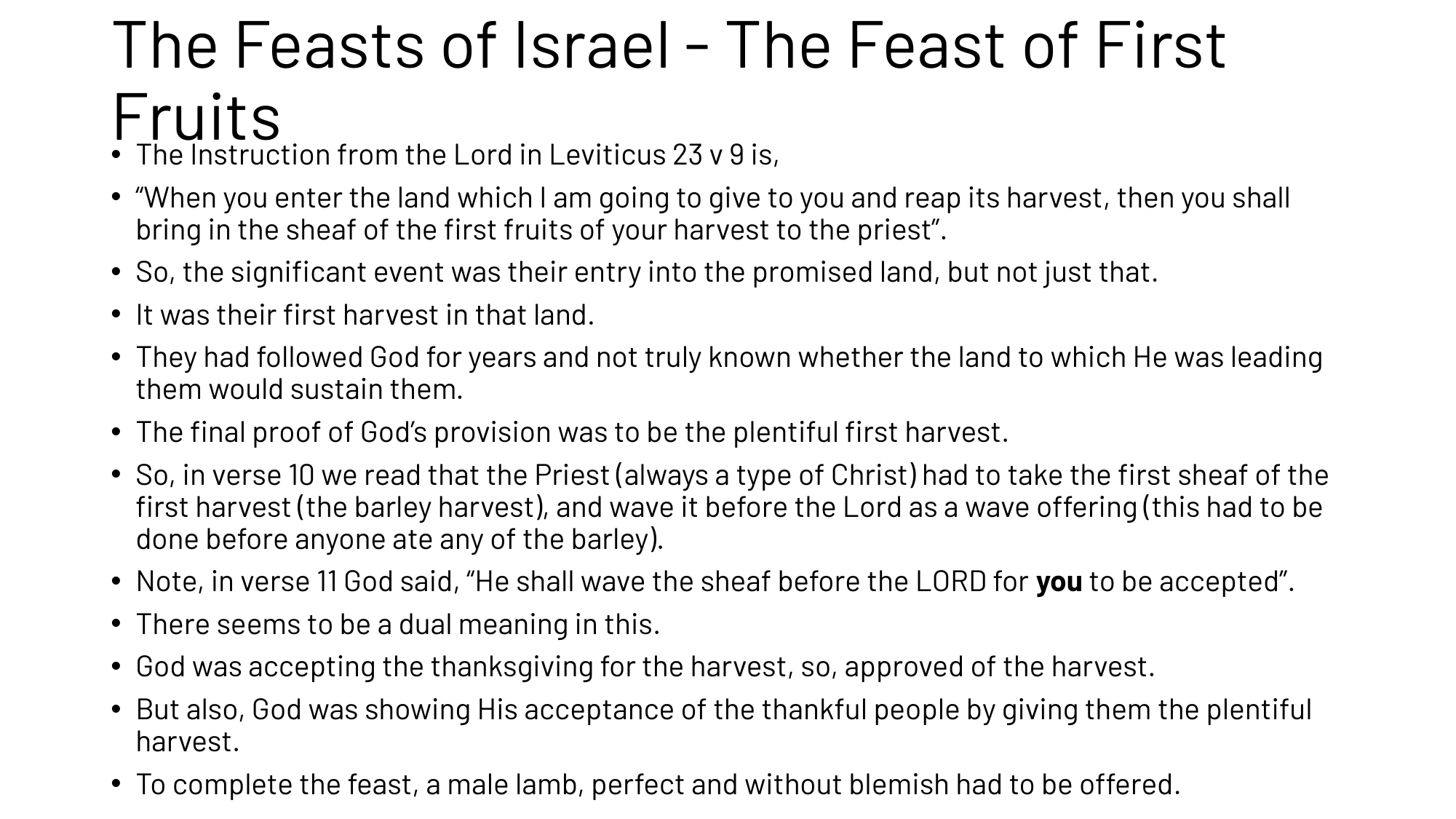

# The Feasts of Israel - The Feast of First Fruits
The Instruction from the Lord in Leviticus 23 v 9 is,
“When you enter the land which I am going to give to you and reap its harvest, then you shall bring in the sheaf of the first fruits of your harvest to the priest”.
So, the significant event was their entry into the promised land, but not just that.
It was their first harvest in that land.
They had followed God for years and not truly known whether the land to which He was leading them would sustain them.
The final proof of God’s provision was to be the plentiful first harvest.
So, in verse 10 we read that the Priest (always a type of Christ) had to take the first sheaf of the first harvest (the barley harvest), and wave it before the Lord as a wave offering (this had to be done before anyone ate any of the barley).
Note, in verse 11 God said, “He shall wave the sheaf before the LORD for you to be accepted”.
There seems to be a dual meaning in this.
God was accepting the thanksgiving for the harvest, so, approved of the harvest.
But also, God was showing His acceptance of the thankful people by giving them the plentiful harvest.
To complete the feast, a male lamb, perfect and without blemish had to be offered.